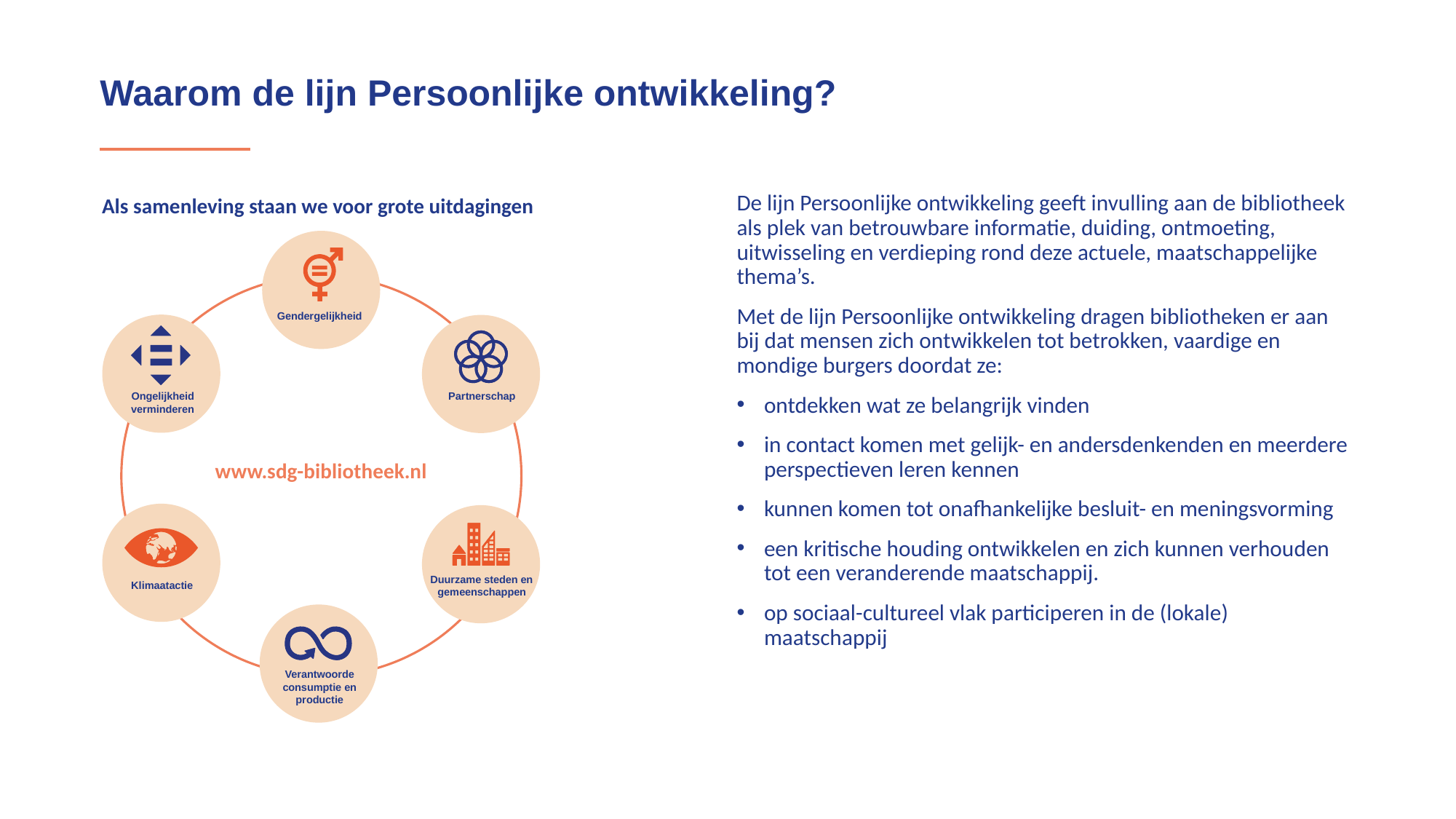

# Waarom de lijn Persoonlijke ontwikkeling?
Als samenleving staan we voor grote uitdagingen
De lijn Persoonlijke ontwikkeling geeft invulling aan de bibliotheek als plek van betrouwbare informatie, duiding, ontmoeting, uitwisseling en verdieping rond deze actuele, maatschappelijke thema’s.
Met de lijn Persoonlijke ontwikkeling dragen bibliotheken er aan bij dat mensen zich ontwikkelen tot betrokken, vaardige en mondige burgers doordat ze:
ontdekken wat ze belangrijk vinden
in contact komen met gelijk- en andersdenkenden en meerdere perspectieven leren kennen
kunnen komen tot onafhankelijke besluit- en meningsvorming
een kritische houding ontwikkelen en zich kunnen verhouden tot een veranderende maatschappij.
op sociaal-cultureel vlak participeren in de (lokale) maatschappij

Gendergelijkheid

Ongelijkheid verminderen
Partnerschap
www.sdg-bibliotheek.nl

Duurzame steden en gemeenschappen
Klimaatactie

Verantwoorde consumptie en productie